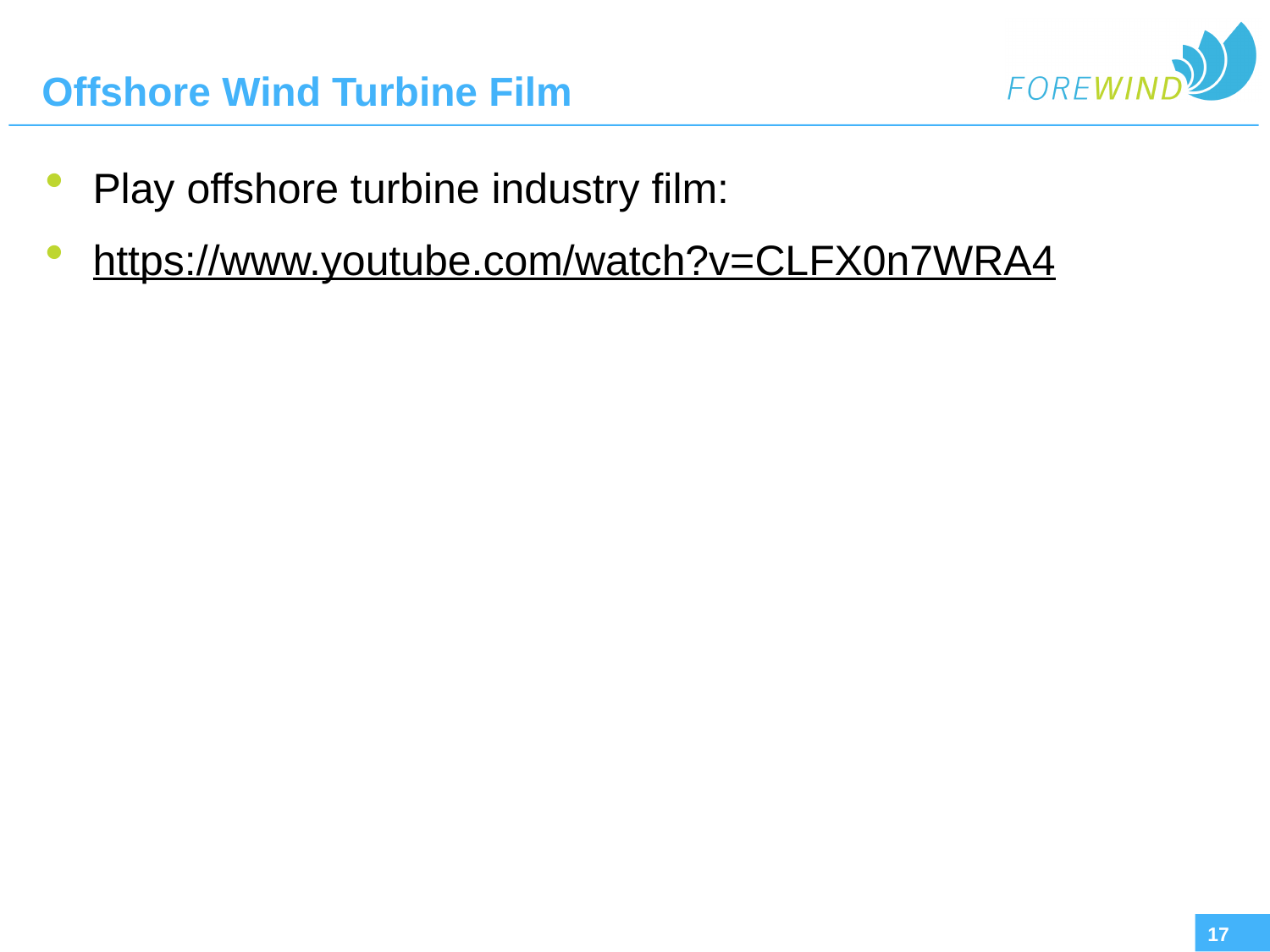

# Offshore Wind Turbine Film
Play offshore turbine industry film:
https://www.youtube.com/watch?v=CLFX0n7WRA4
17